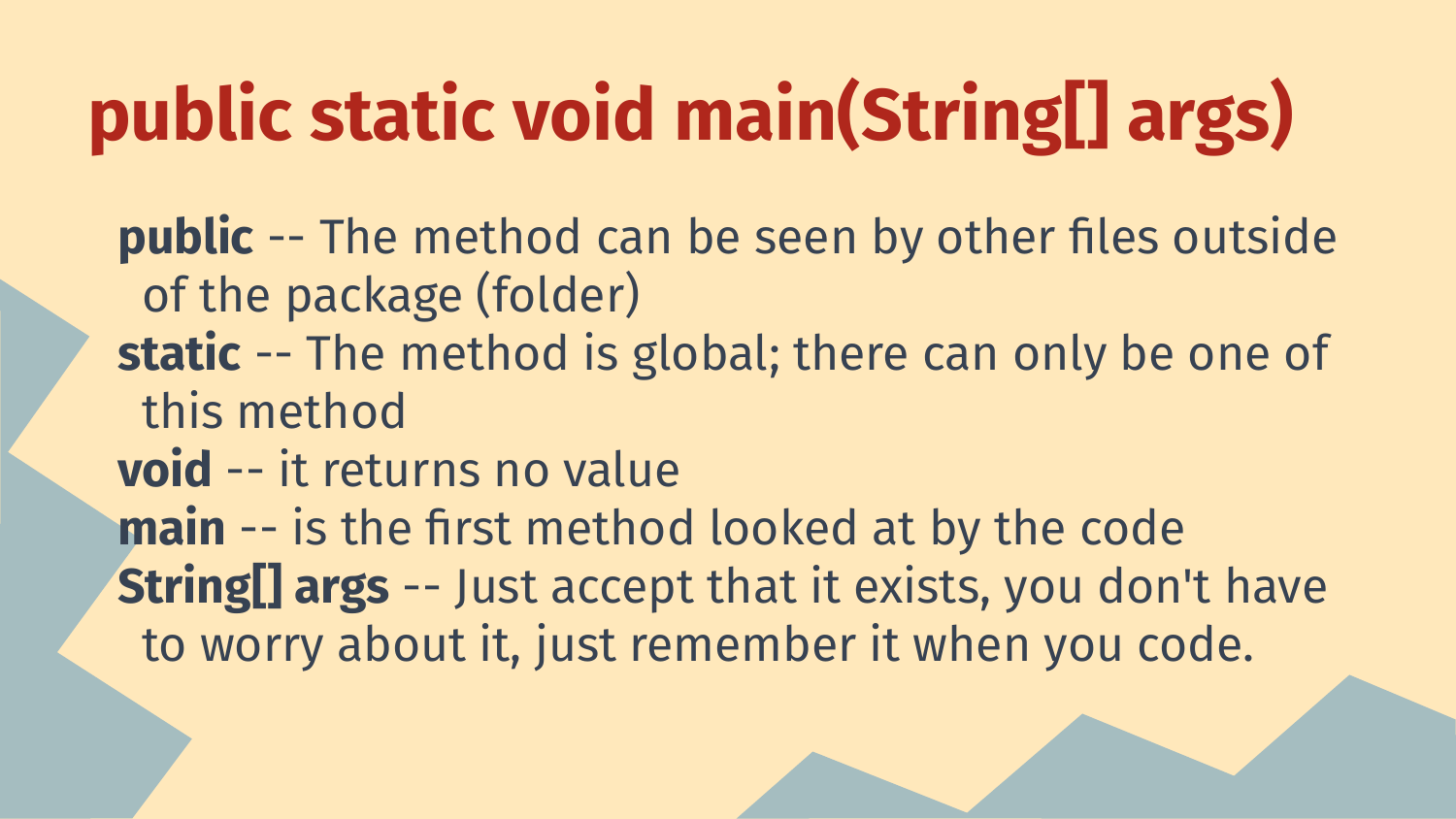

# public static void main(String[] args)
public -- The method can be seen by other files outside of the package (folder)
static -- The method is global; there can only be one of this method
void -- it returns no value
main -- is the first method looked at by the code
String[] args -- Just accept that it exists, you don't have to worry about it, just remember it when you code.